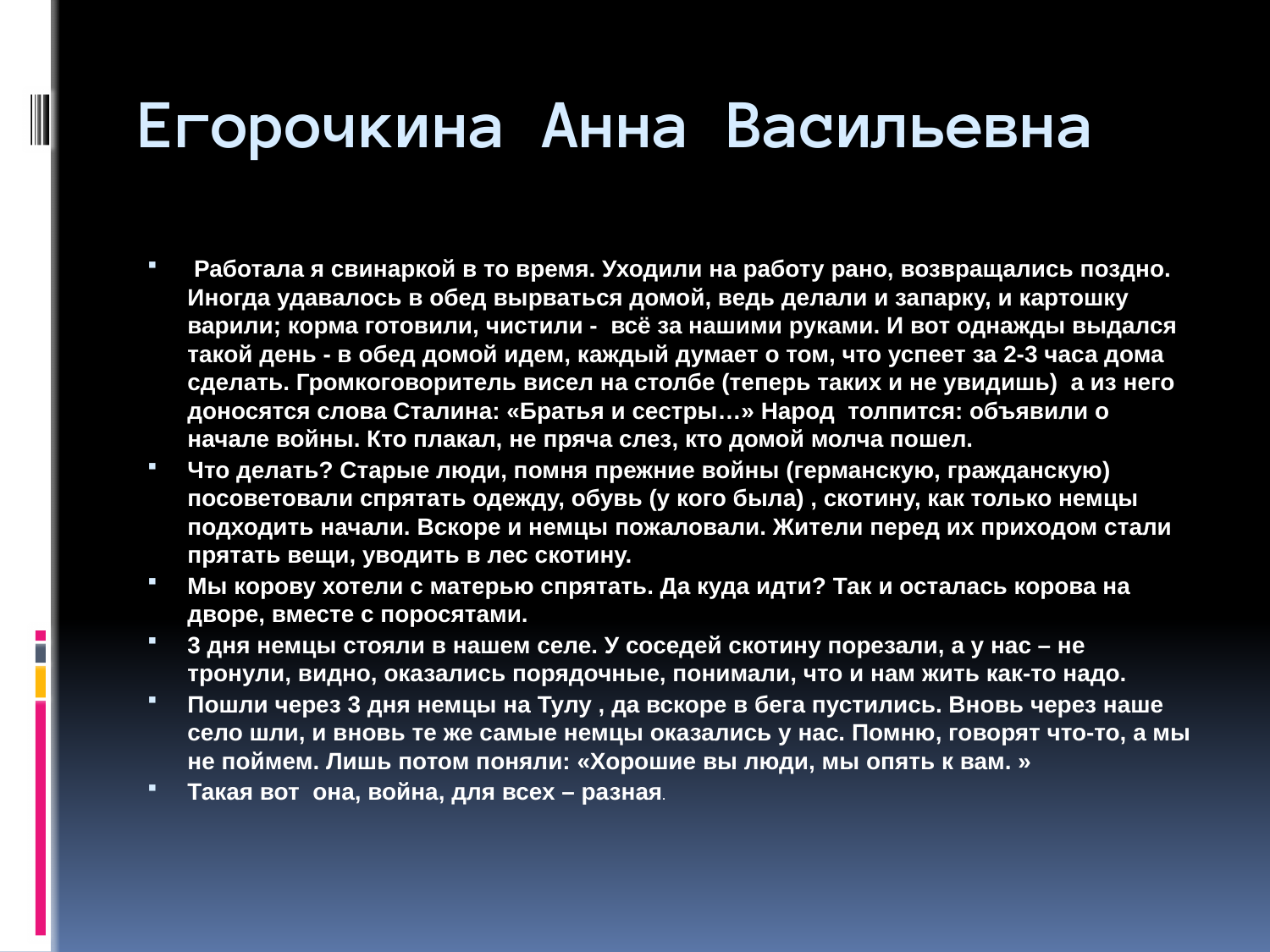

# Егорочкина Анна Васильевна
 Работала я свинаркой в то время. Уходили на работу рано, возвращались поздно. Иногда удавалось в обед вырваться домой, ведь делали и запарку, и картошку варили; корма готовили, чистили -  всё за нашими руками. И вот однажды выдался такой день - в обед домой идем, каждый думает о том, что успеет за 2-3 часа дома сделать. Громкоговоритель висел на столбе (теперь таких и не увидишь)  а из него доносятся слова Сталина: «Братья и сестры…» Народ  толпится: объявили о начале войны. Кто плакал, не пряча слез, кто домой молча пошел.
Что делать? Старые люди, помня прежние войны (германскую, гражданскую) посоветовали спрятать одежду, обувь (у кого была) , скотину, как только немцы подходить начали. Вскоре и немцы пожаловали. Жители перед их приходом стали прятать вещи, уводить в лес скотину.
Мы корову хотели с матерью спрятать. Да куда идти? Так и осталась корова на дворе, вместе с поросятами.
3 дня немцы стояли в нашем селе. У соседей скотину порезали, а у нас – не тронули, видно, оказались порядочные, понимали, что и нам жить как-то надо.
Пошли через 3 дня немцы на Тулу , да вскоре в бега пустились. Вновь через наше село шли, и вновь те же самые немцы оказались у нас. Помню, говорят что-то, а мы не поймем. Лишь потом поняли: «Хорошие вы люди, мы опять к вам. »
Такая вот  она, война, для всех – разная.